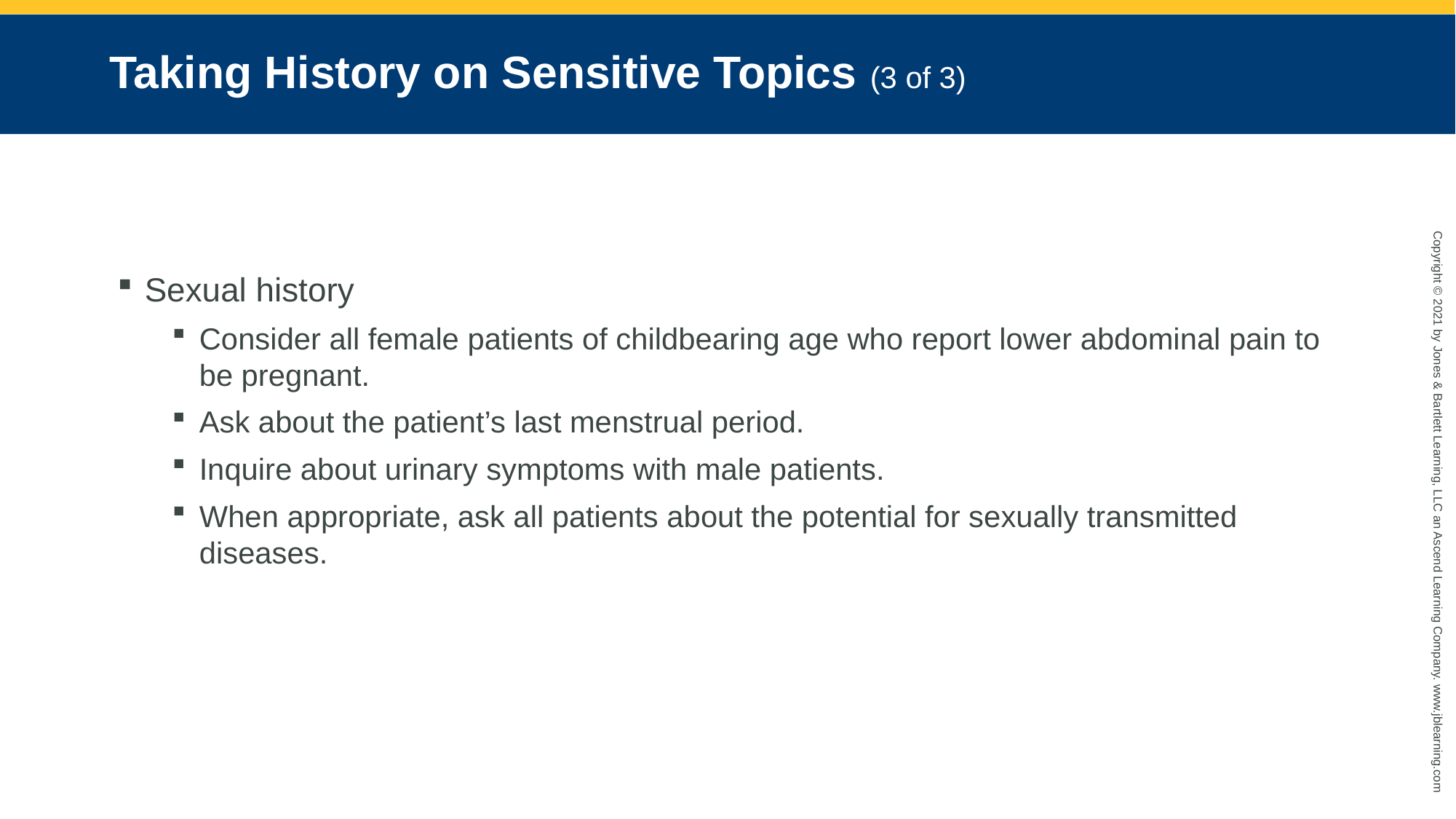

# Taking History on Sensitive Topics (3 of 3)
Sexual history
Consider all female patients of childbearing age who report lower abdominal pain to be pregnant.
Ask about the patient’s last menstrual period.
Inquire about urinary symptoms with male patients.
When appropriate, ask all patients about the potential for sexually transmitted diseases.